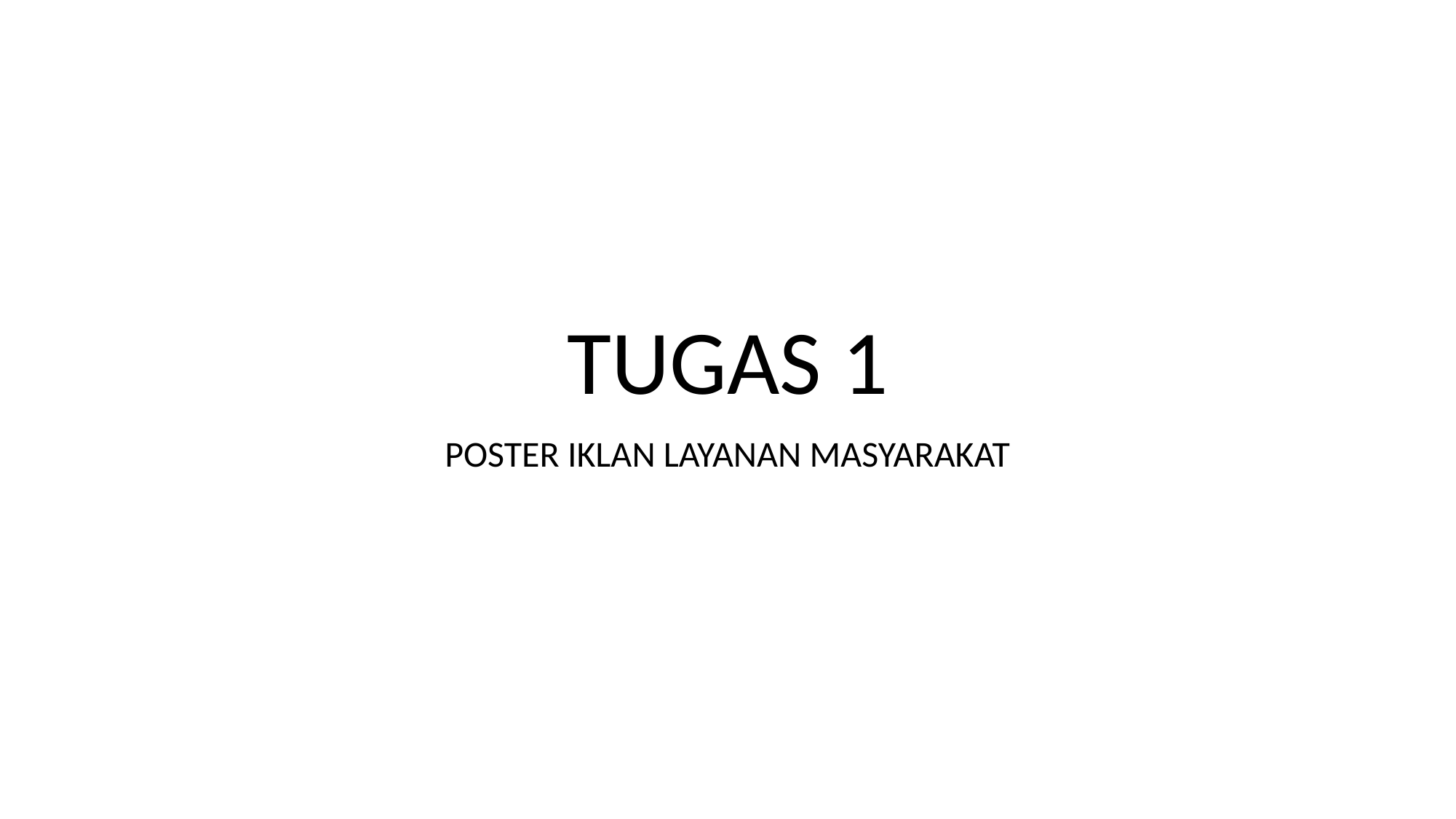

# TUGAS 1
POSTER IKLAN LAYANAN MASYARAKAT